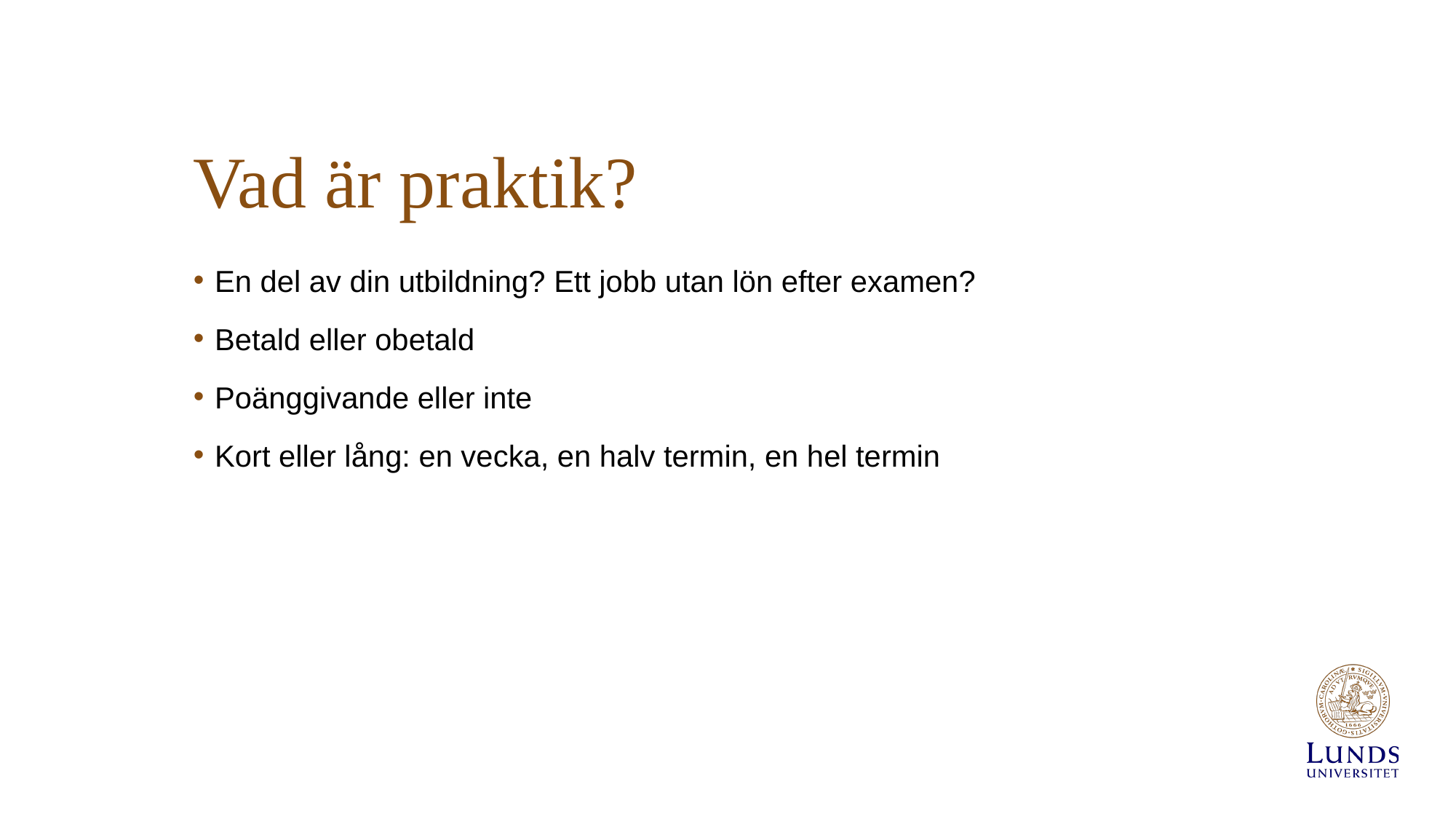

# Vad är praktik?
En del av din utbildning? Ett jobb utan lön efter examen?
Betald eller obetald
Poänggivande eller inte
Kort eller lång: en vecka, en halv termin, en hel termin